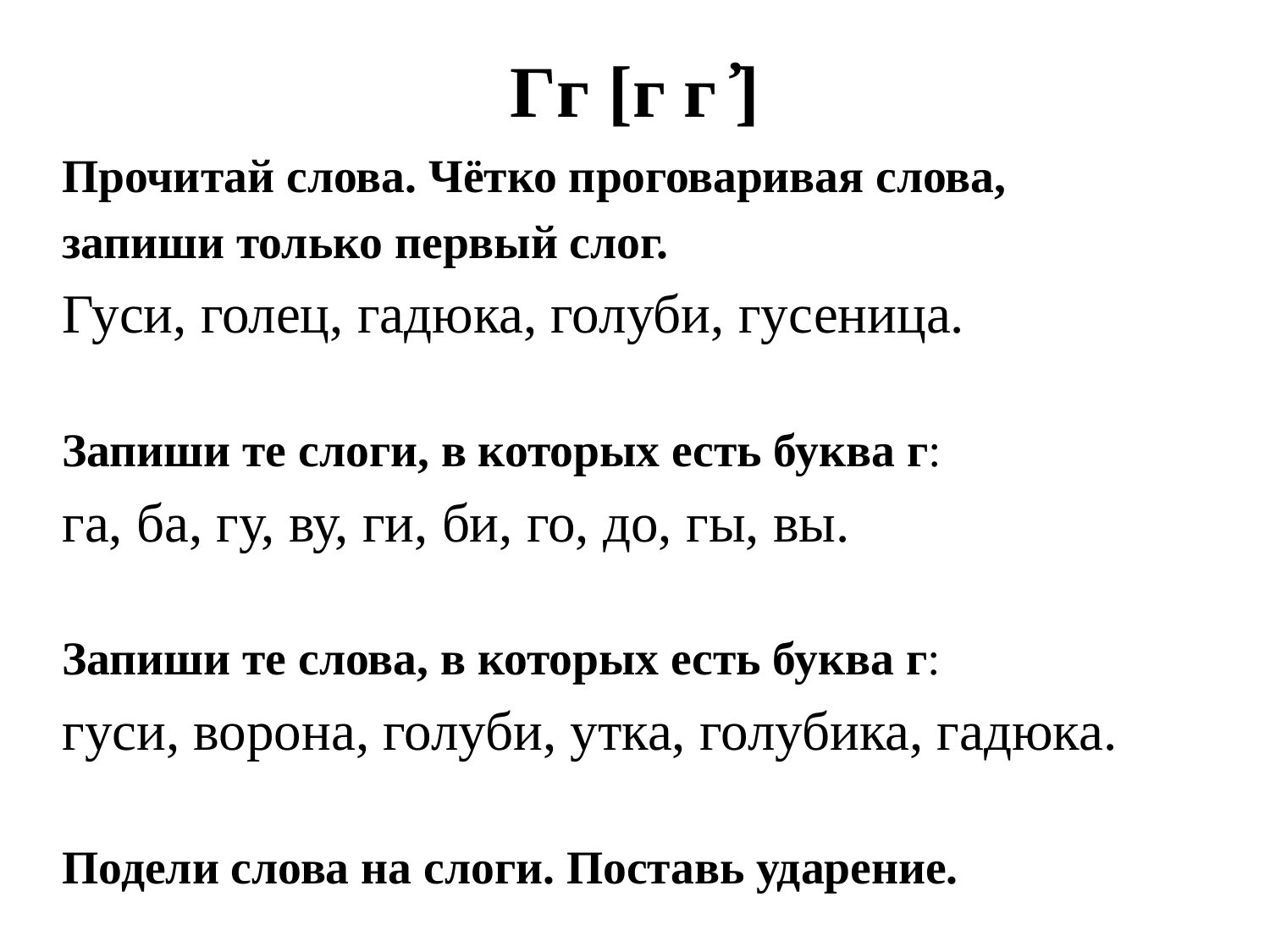

# Гг [г г ҆]
Прочитай слова. Чётко проговаривая слова,
запиши только первый слог.
Гуси, голец, гадюка, голуби, гусеница.

Запиши те слоги, в которых есть буква г:
га, ба, гу, ву, ги, би, го, до, гы, вы.

Запиши те слова, в которых есть буква г:
гуси, ворона, голуби, утка, голубика, гадюка.

Подели слова на слоги. Поставь ударение.